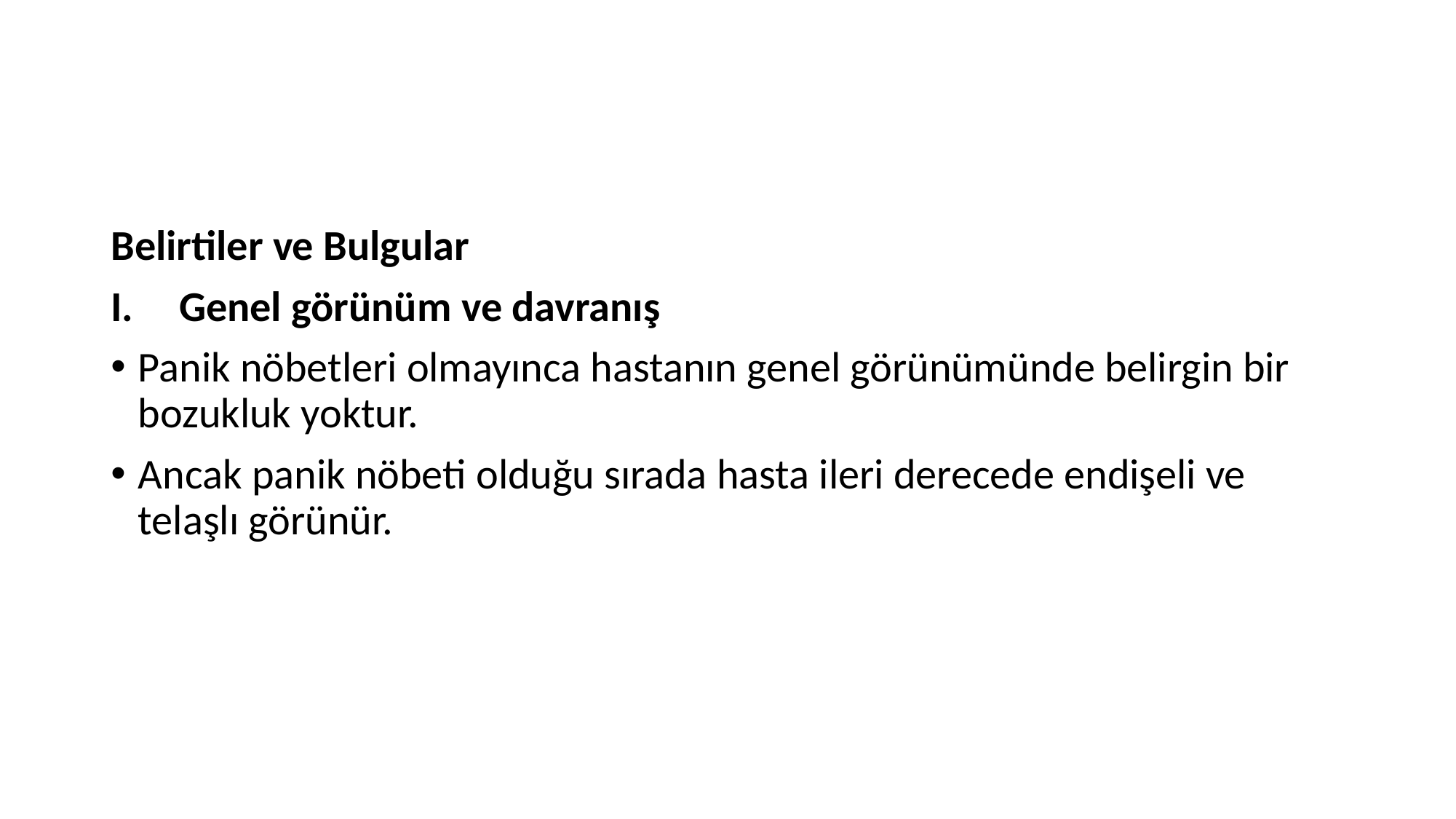

#
Belirtiler ve Bulgular
Genel görünüm ve davranış
Panik nöbetleri olmayınca hastanın genel görünümünde belirgin bir bozukluk yoktur.
Ancak panik nöbeti olduğu sırada hasta ileri derecede endişeli ve telaşlı görünür.